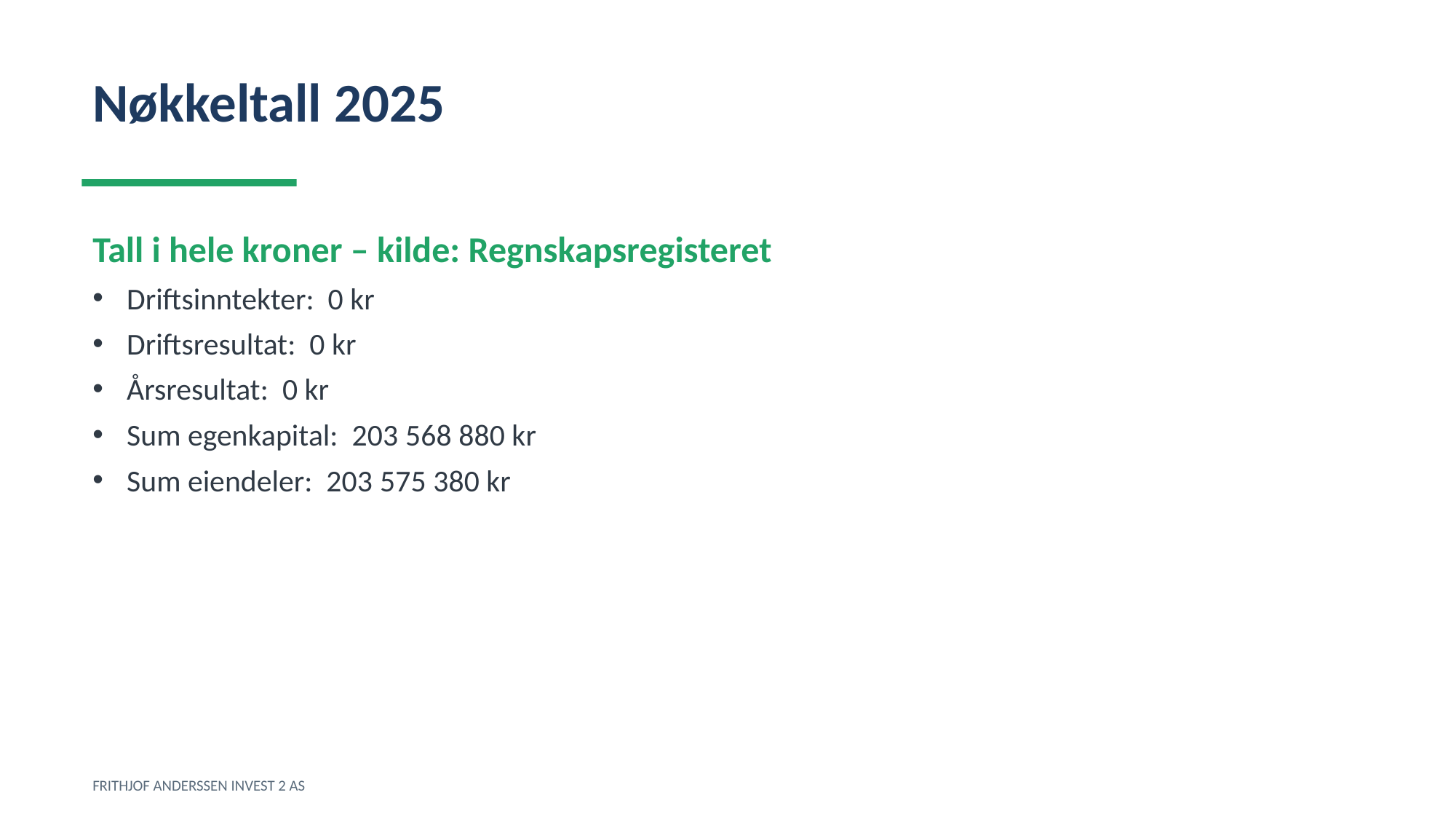

Nøkkeltall 2025

Tall i hele kroner – kilde: Regnskapsregisteret
Driftsinntekter:  0 kr
Driftsresultat:  0 kr
Årsresultat:  0 kr
Sum egenkapital:  203 568 880 kr
Sum eiendeler:  203 575 380 kr
FRITHJOF ANDERSSEN INVEST 2 AS